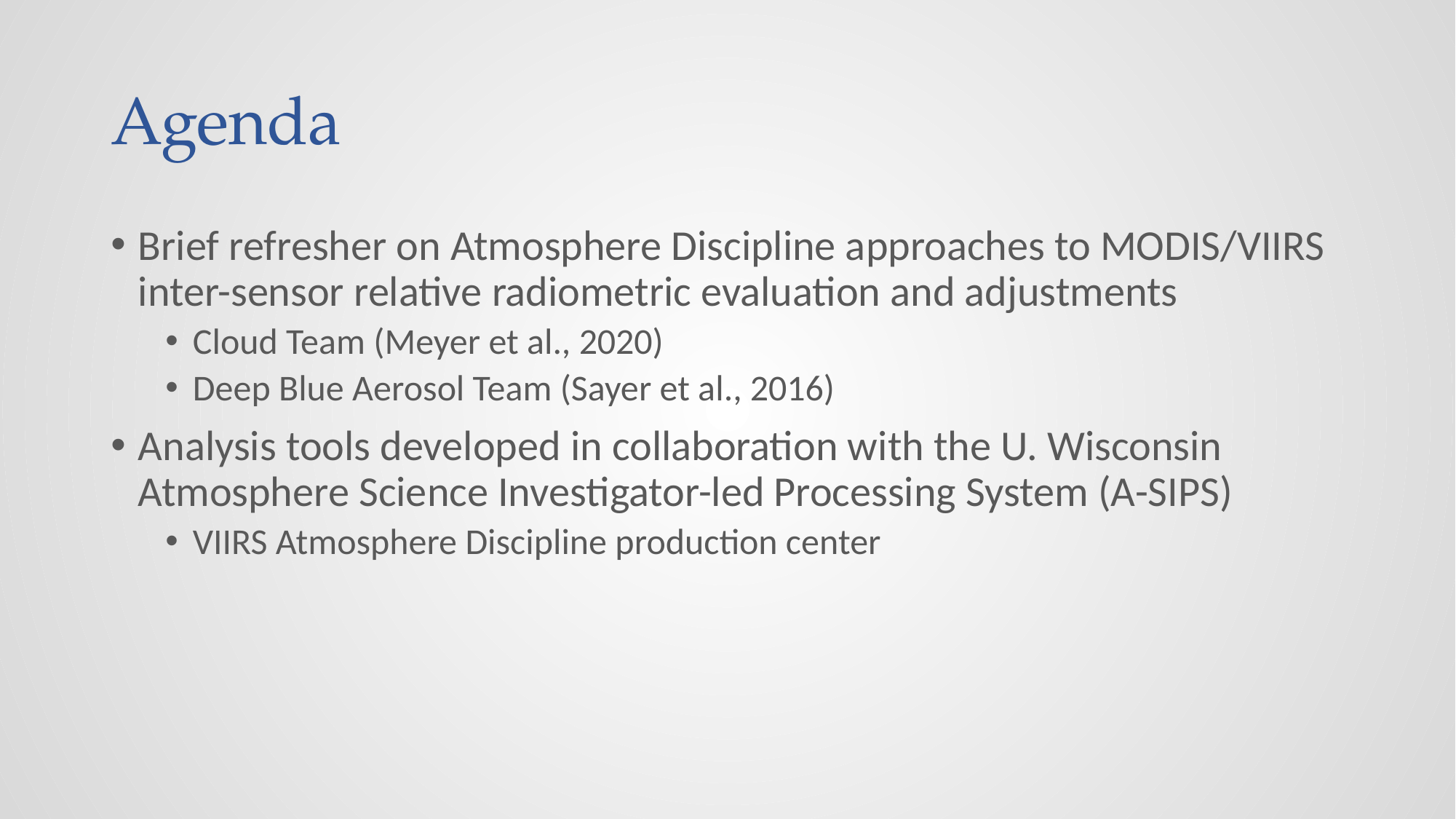

# Agenda
Brief refresher on Atmosphere Discipline approaches to MODIS/VIIRS inter-sensor relative radiometric evaluation and adjustments
Cloud Team (Meyer et al., 2020)
Deep Blue Aerosol Team (Sayer et al., 2016)
Analysis tools developed in collaboration with the U. Wisconsin Atmosphere Science Investigator-led Processing System (A-SIPS)
VIIRS Atmosphere Discipline production center